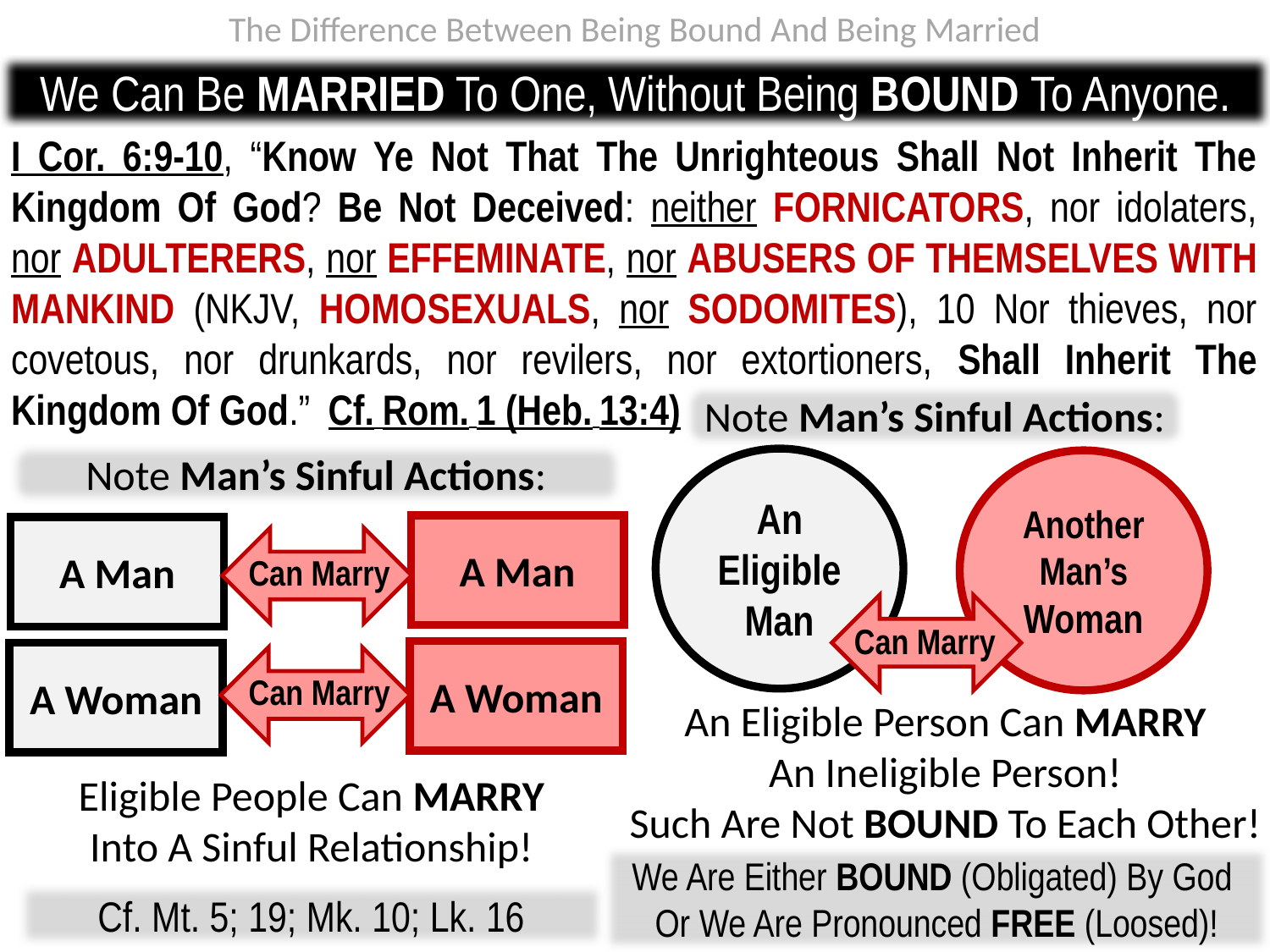

The Difference Between Being Bound And Being Married
We Can Be MARRIED To One, Without Being BOUND To Anyone.
I Cor. 6:9-10, “Know Ye Not That The Unrighteous Shall Not Inherit The Kingdom Of God? Be Not Deceived: neither FORNICATORS, nor idolaters, nor ADULTERERS, nor EFFEMINATE, nor ABUSERS OF THEMSELVES WITH MANKIND (NKJV, HOMOSEXUALS, nor SODOMITES), 10 Nor thieves, nor covetous, nor drunkards, nor revilers, nor extortioners, Shall Inherit The Kingdom Of God.”  Cf. Rom. 1 (Heb. 13:4)
Note Man’s Sinful Actions:
Note Man’s Sinful Actions:
An
Eligible
Man
Another
Man’s
Woman

A Man
A Man
Can Marry

Can Marry
A Woman
A Woman
Can Marry
An Eligible Person Can MARRY
An Ineligible Person!
Such Are Not BOUND To Each Other!
Eligible People Can MARRY
Into A Sinful Relationship!
We Are Either BOUND (Obligated) By God
Or We Are Pronounced FREE (Loosed)!
Cf. Mt. 5; 19; Mk. 10; Lk. 16